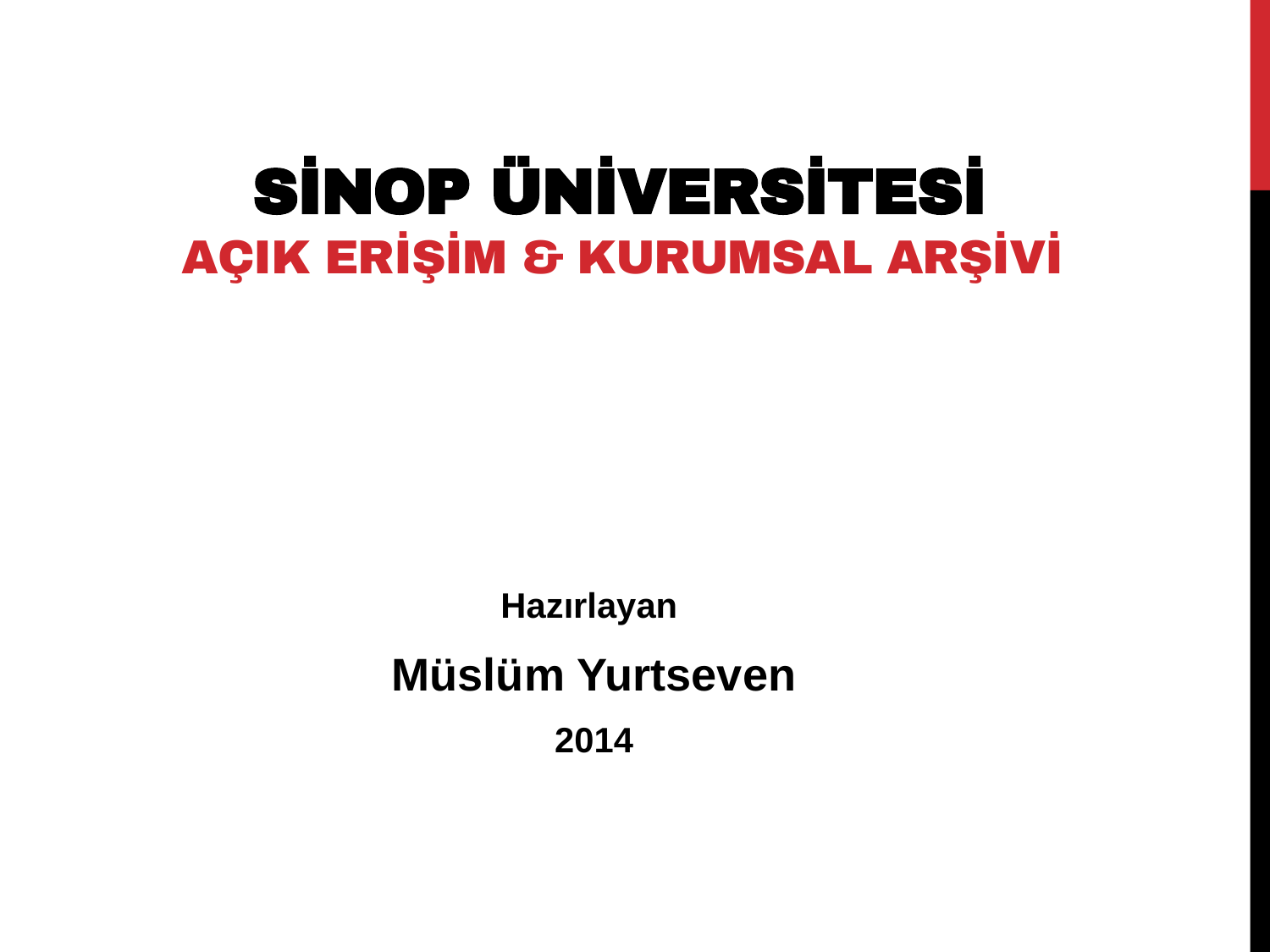

# Sİnop Ünİversİtesİ Açık Erİşİm & kurumsal arşİvİ

Hazırlayan
Müslüm Yurtseven
2014